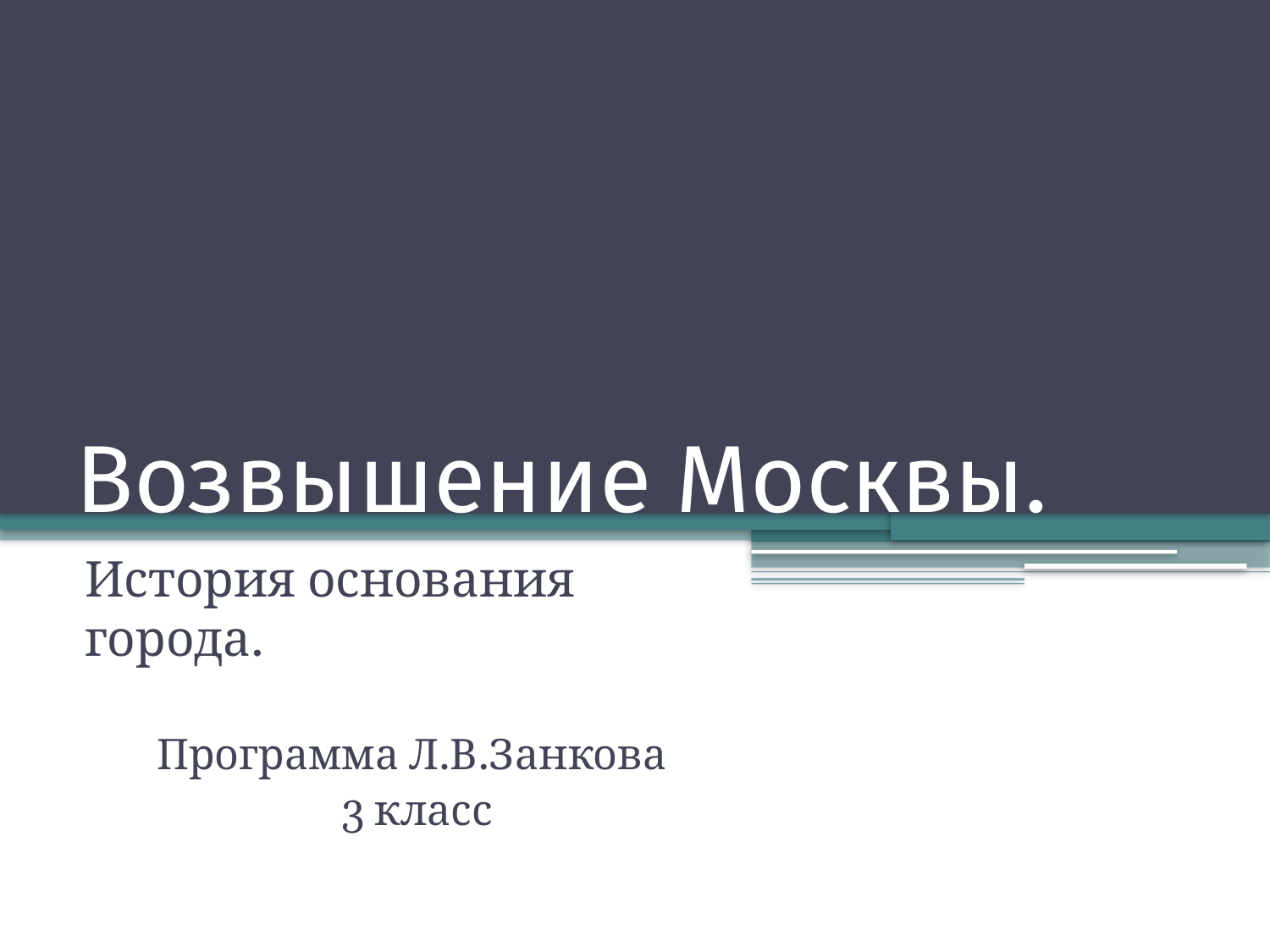

# Возвышение Москвы.
История основания города.

Программа Л.В.Занкова
 3 класс